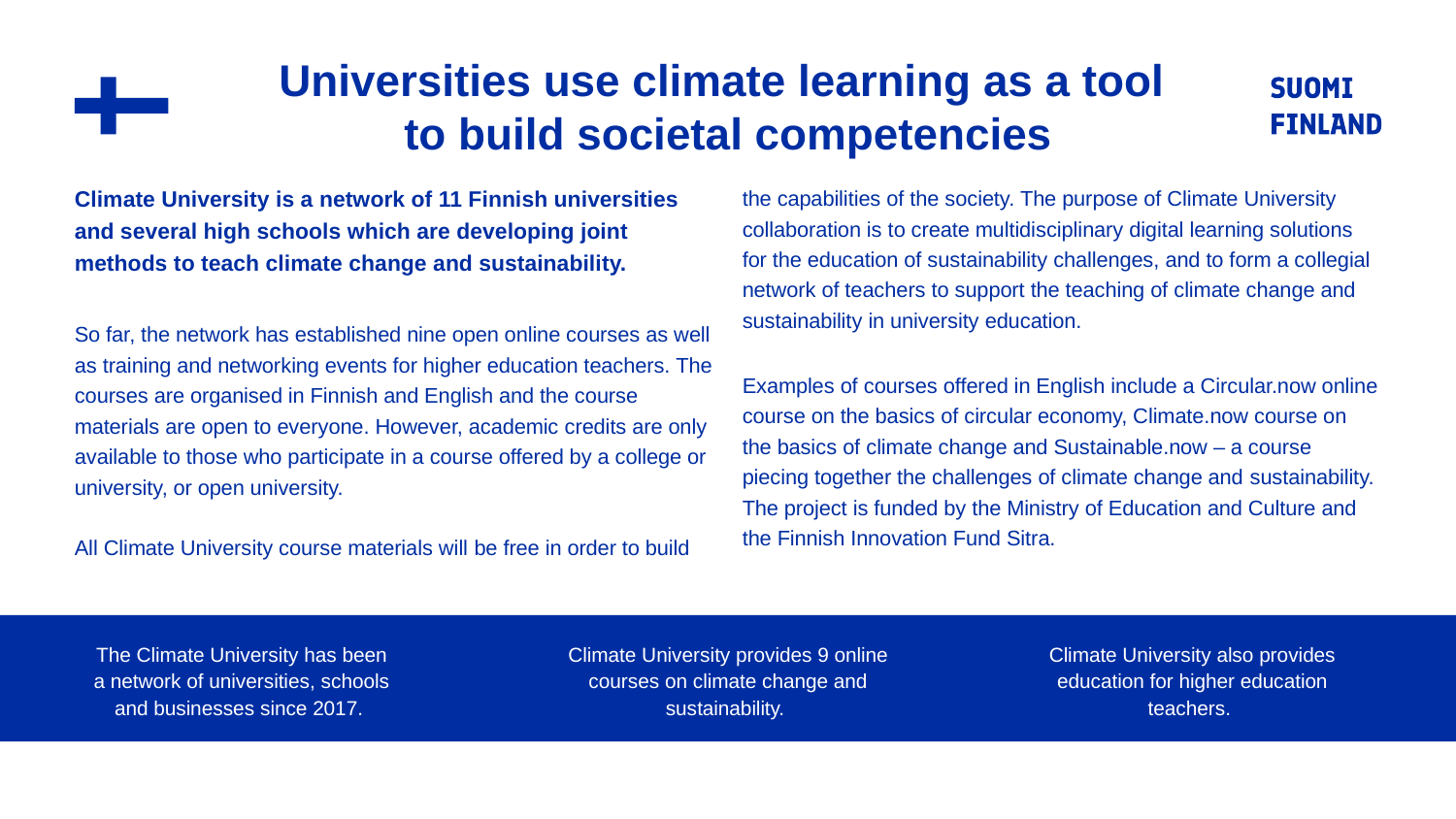

# Universities use climate learning as a tool to build societal competencies
Climate University is a network of 11 Finnish universities and several high schools which are developing joint methods to teach climate change and sustainability.

So far, the network has established nine open online courses as well as training and networking events for higher education teachers. The courses are organised in Finnish and English and the course materials are open to everyone. However, academic credits are only available to those who participate in a course offered by a college or university, or open university.
All Climate University course materials will be free in order to build the capabilities of the society. The purpose of Climate University collaboration is to create multidisciplinary digital learning solutions for the education of sustainability challenges, and to form a collegial network of teachers to support the teaching of climate change and sustainability in university education.
Examples of courses offered in English include a Circular.now online course on the basics of circular economy, Climate.now course on the basics of climate change and Sustainable.now – a course piecing together the challenges of climate change and sustainability. The project is funded by the Ministry of Education and Culture and the Finnish Innovation Fund Sitra.
The Climate University has been a network of universities, schools and businesses since 2017.
Climate University provides 9 online courses on climate change and sustainability.
Climate University also provides education for higher education teachers.